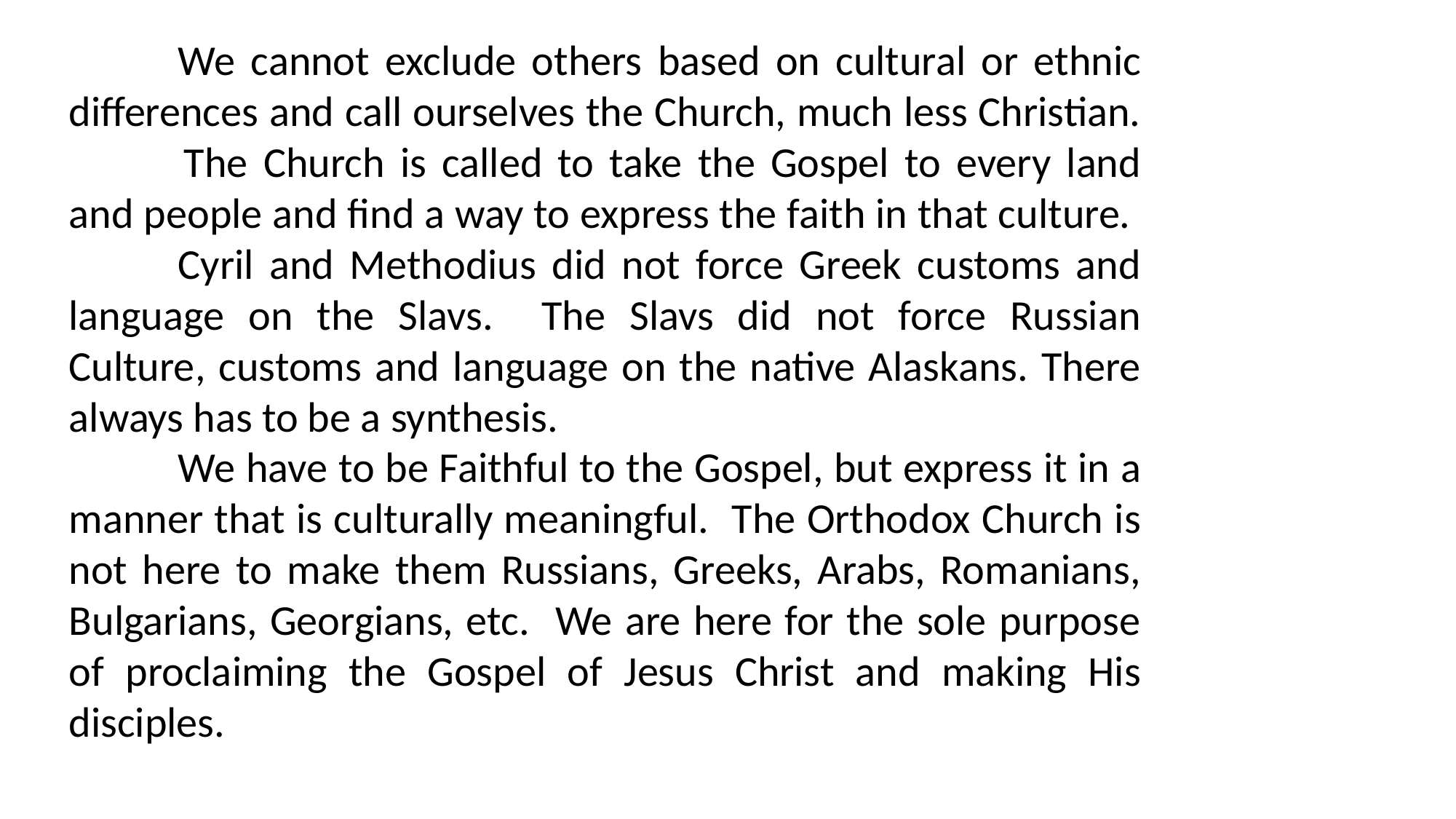

We cannot exclude others based on cultural or ethnic differences and call ourselves the Church, much less Christian.  	The Church is called to take the Gospel to every land and people and find a way to express the faith in that culture.  	Cyril and Methodius did not force Greek customs and language on the Slavs.  The Slavs did not force Russian Culture, customs and language on the native Alaskans. There always has to be a synthesis.
	We have to be Faithful to the Gospel, but express it in a manner that is culturally meaningful.  The Orthodox Church is not here to make them Russians, Greeks, Arabs, Romanians, Bulgarians, Georgians, etc.  We are here for the sole purpose of proclaiming the Gospel of Jesus Christ and making His disciples.